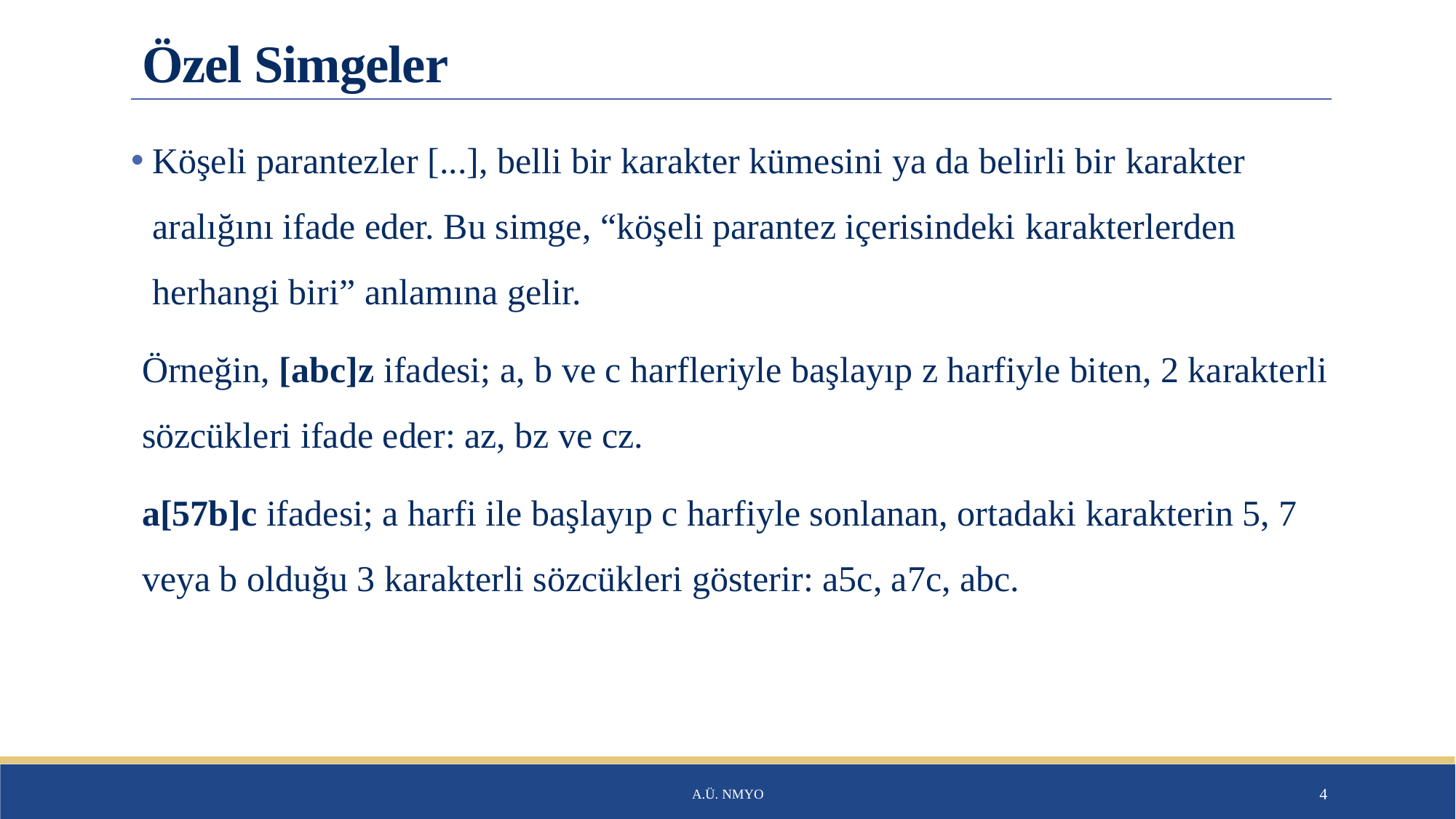

# Özel Simgeler
Köşeli parantezler [...], belli bir karakter kümesini ya da belirli bir karakter aralığını ifade eder. Bu simge, “köşeli parantez içerisindeki karakterlerden herhangi biri” anlamına gelir.
Örneğin, [abc]z ifadesi; a, b ve c harfleriyle başlayıp z harfiyle biten, 2 karakterli sözcükleri ifade eder: az, bz ve cz.
a[57b]c ifadesi; a harfi ile başlayıp c harfiyle sonlanan, ortadaki karakterin 5, 7 veya b olduğu 3 karakterli sözcükleri gösterir: a5c, a7c, abc.
A.Ü. NMYO
4